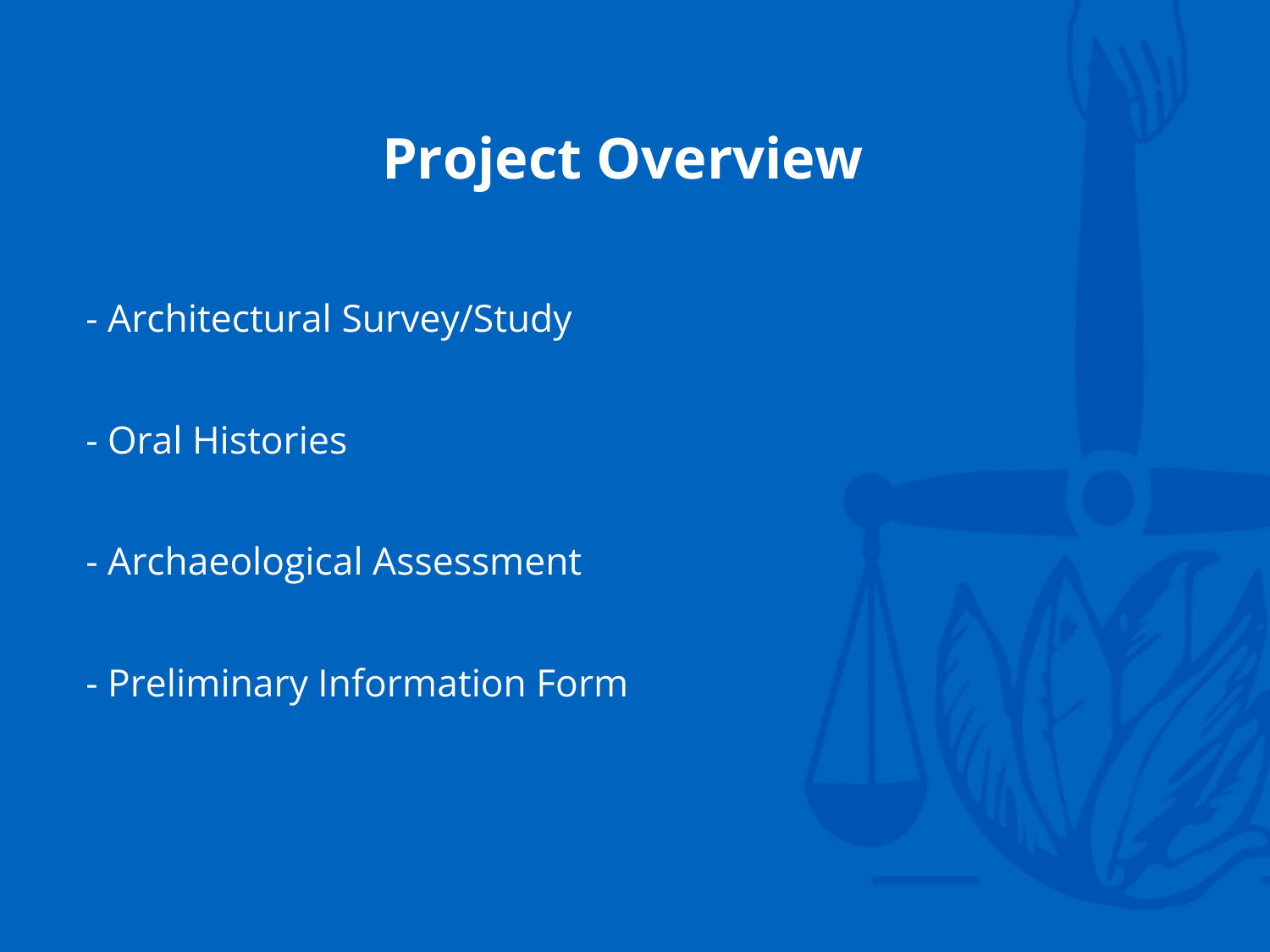

# Project Overview
 - Architectural Survey/Study

 - Oral Histories

 - Archaeological Assessment

 - Preliminary Information Form